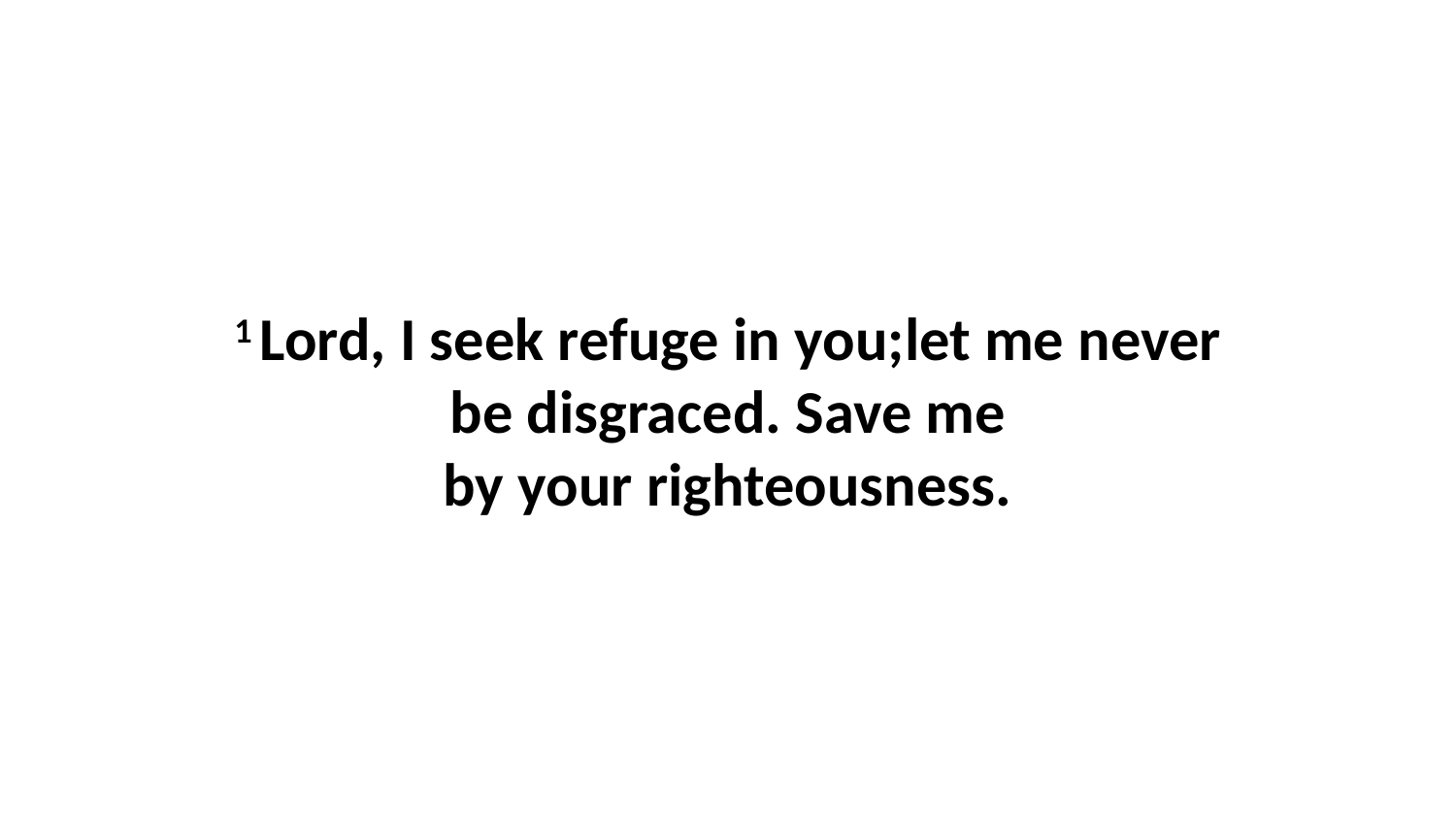

1 Lord, I seek refuge in you;let me never be disgraced. Save me by your righteousness.